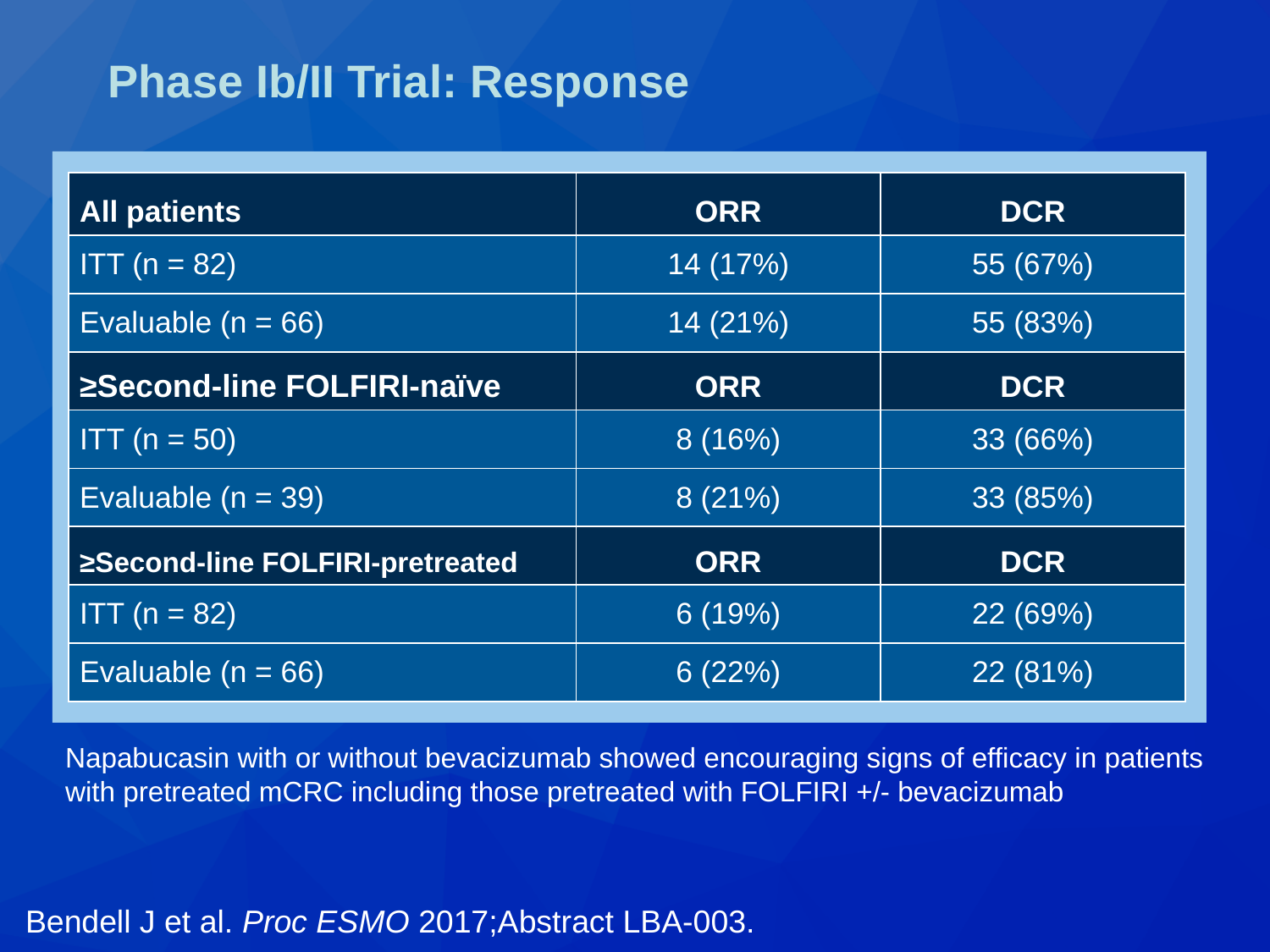

# Phase Ib/II Trial: Response

| All patients | ORR | DCR |
| --- | --- | --- |
| ITT (n = 82) | 14 (17%) | 55 (67%) |
| Evaluable (n = 66) | 14 (21%) | 55 (83%) |
| ≥Second-line FOLFIRI-naïve | ORR | DCR |
| ITT (n = 50) | 8 (16%) | 33 (66%) |
| Evaluable (n = 39) | 8 (21%) | 33 (85%) |
| ≥Second-line FOLFIRI-pretreated | ORR | DCR |
| ITT (n = 82) | 6 (19%) | 22 (69%) |
| Evaluable (n = 66) | 6 (22%) | 22 (81%) |
(n = 119)
Napabucasin with or without bevacizumab showed encouraging signs of efficacy in patients with pretreated mCRC including those pretreated with FOLFIRI +/- bevacizumab
Bendell J et al. Proc ESMO 2017;Abstract LBA-003.